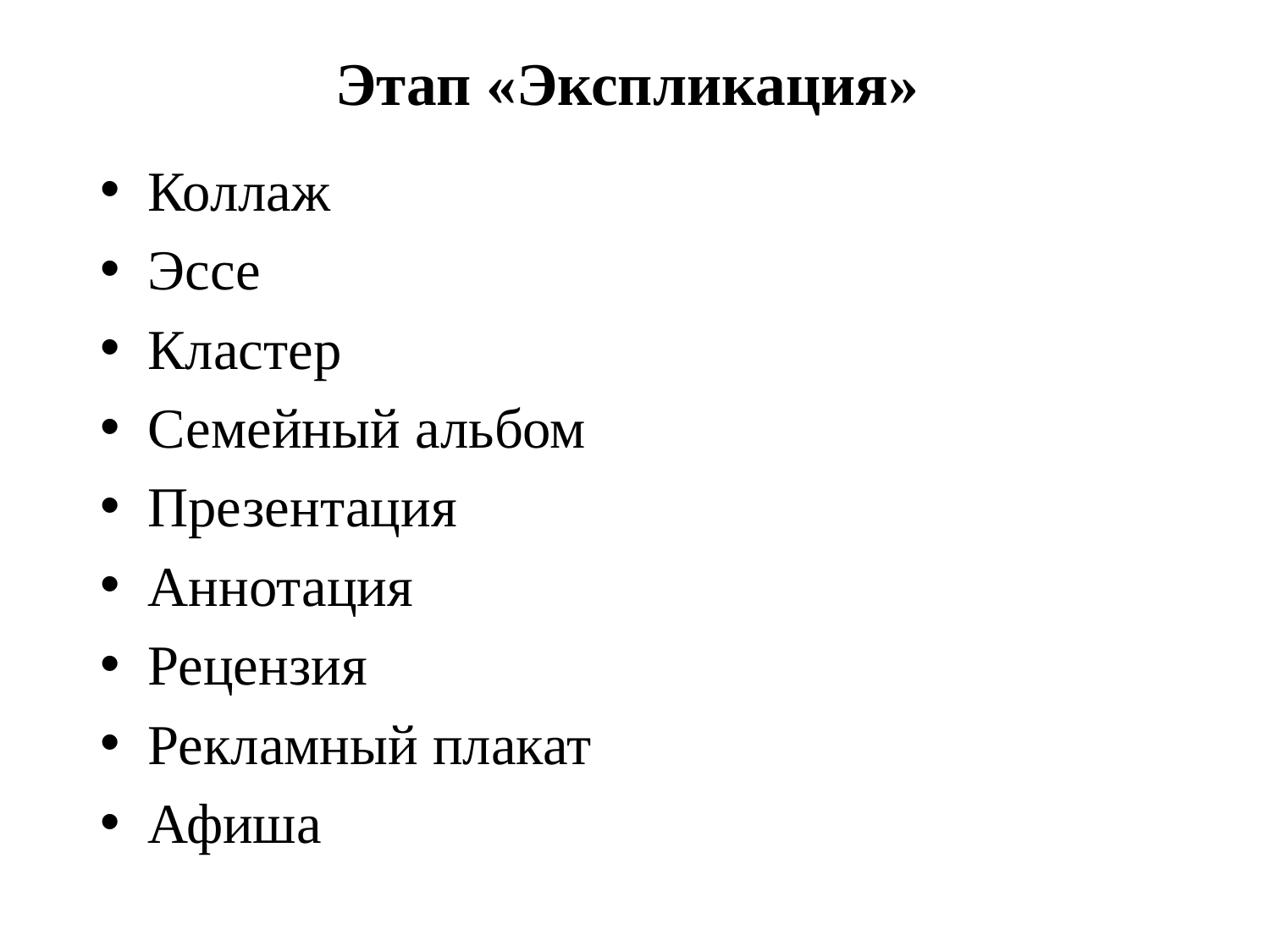

# Этап «Экспликация»
Коллаж
Эссе
Кластер
Семейный альбом
Презентация
Аннотация
Рецензия
Рекламный плакат
Афиша